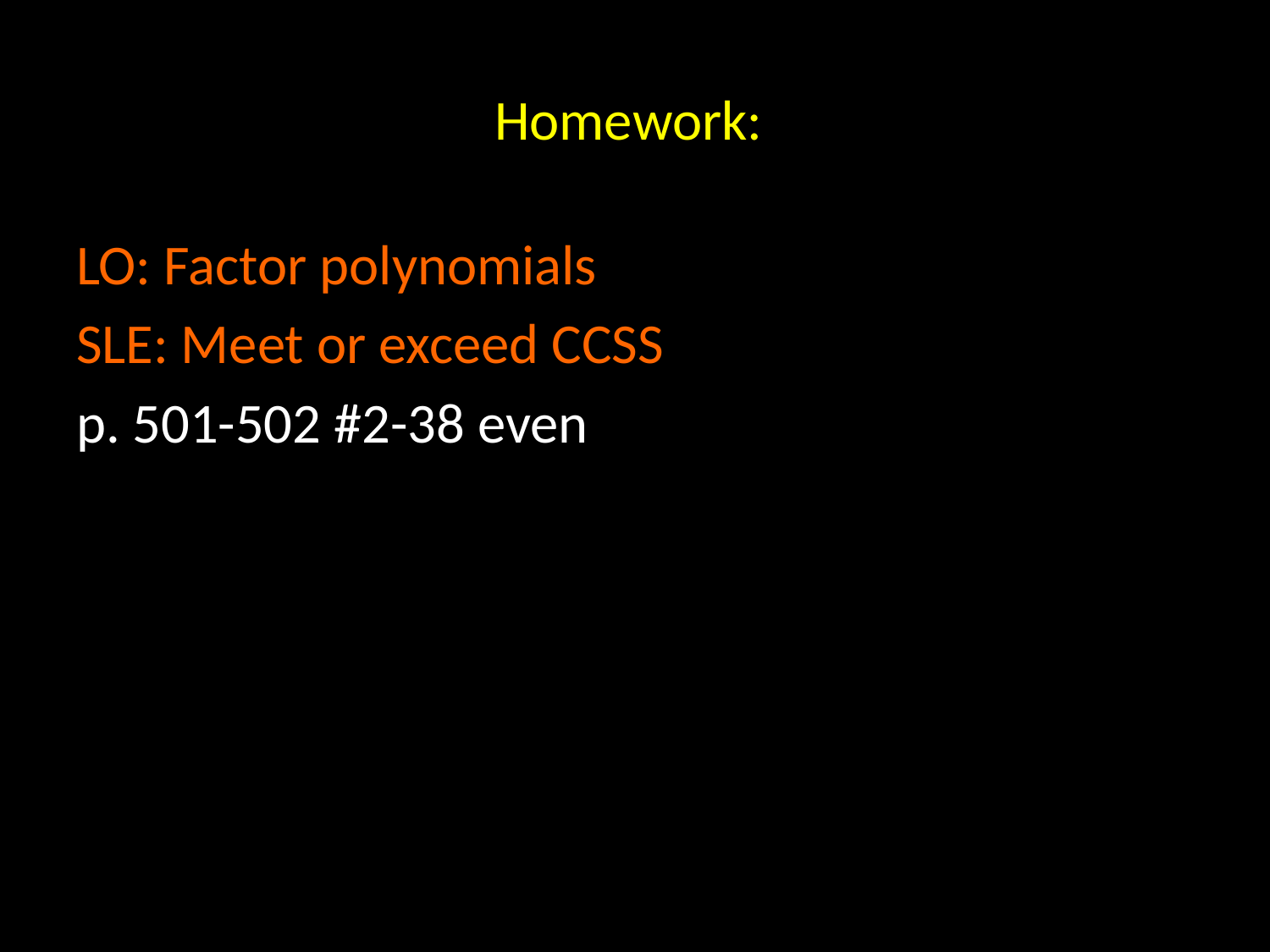

# Homework:
LO: Factor polynomials
SLE: Meet or exceed CCSS
p. 501-502 #2-38 even